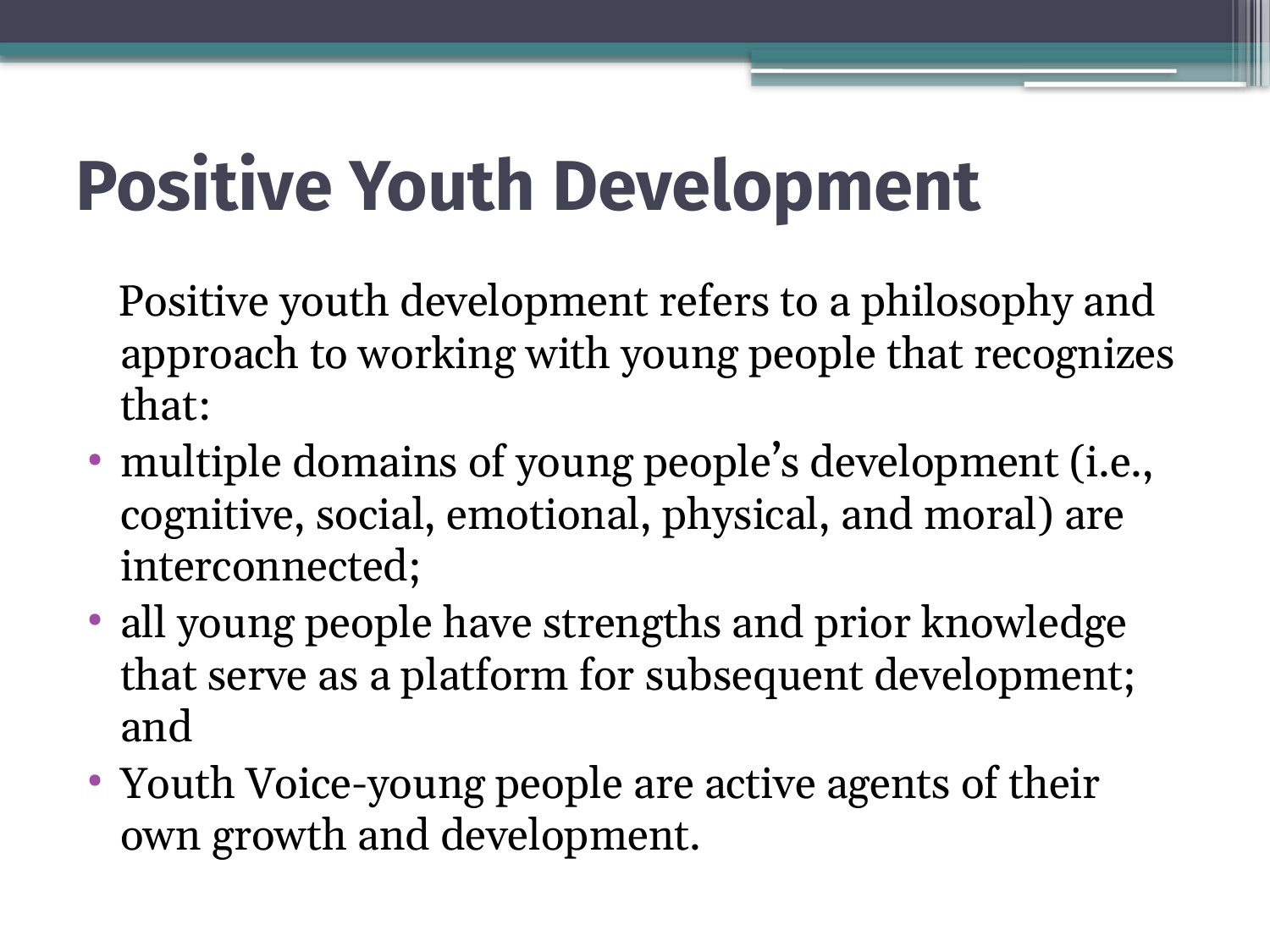

# Positive Youth Development
   Positive youth development refers to a philosophy and approach to working with young people that recognizes that:
multiple domains of young people’s development (i.e., cognitive, social, emotional, physical, and moral) are interconnected;
all young people have strengths and prior knowledge that serve as a platform for subsequent development; and
Youth Voice-young people are active agents of their own growth and development.